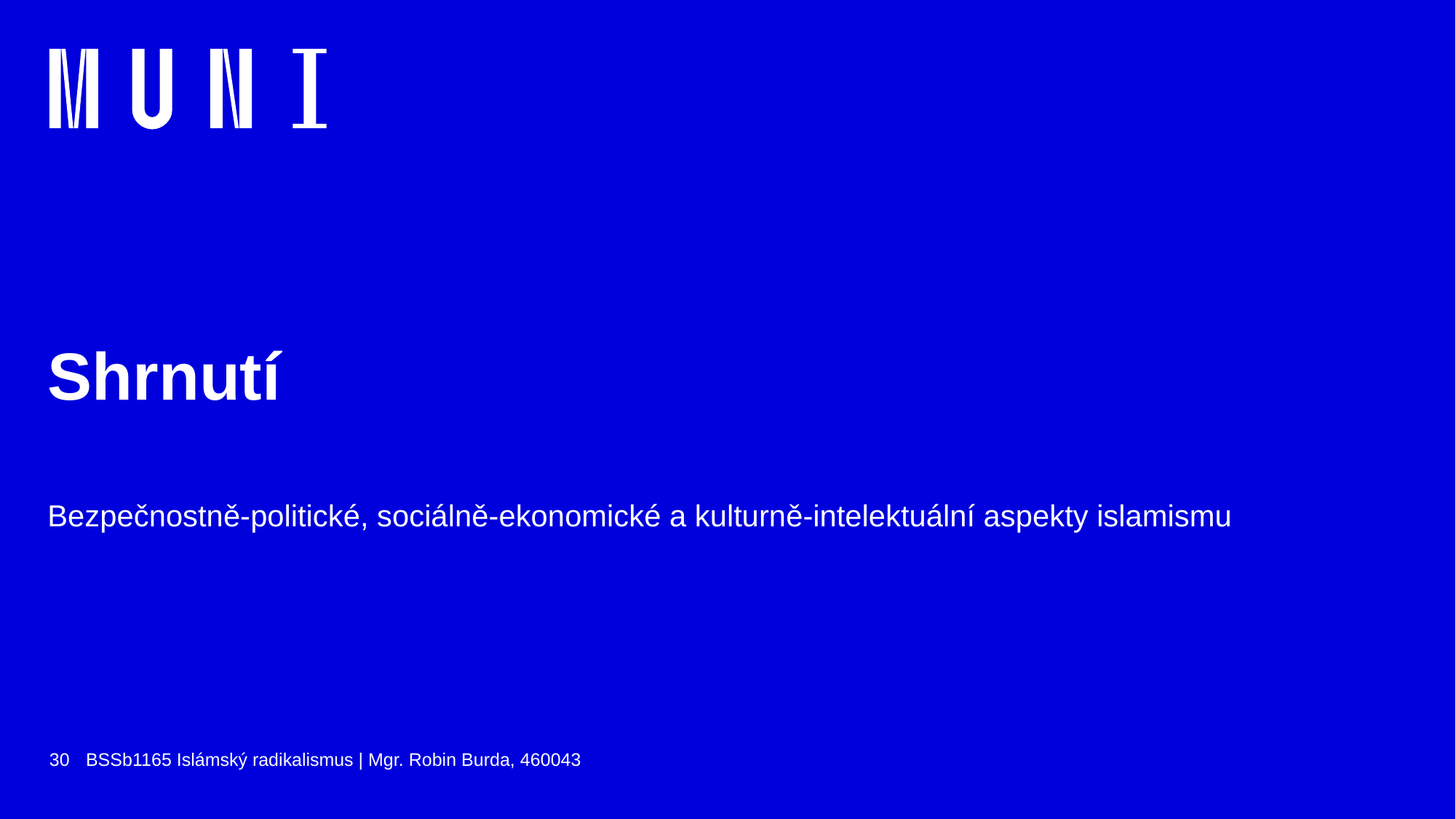

# Shrnutí
Bezpečnostně-politické, sociálně-ekonomické a kulturně-intelektuální aspekty islamismu
30
BSSb1165 Islámský radikalismus | Mgr. Robin Burda, 460043